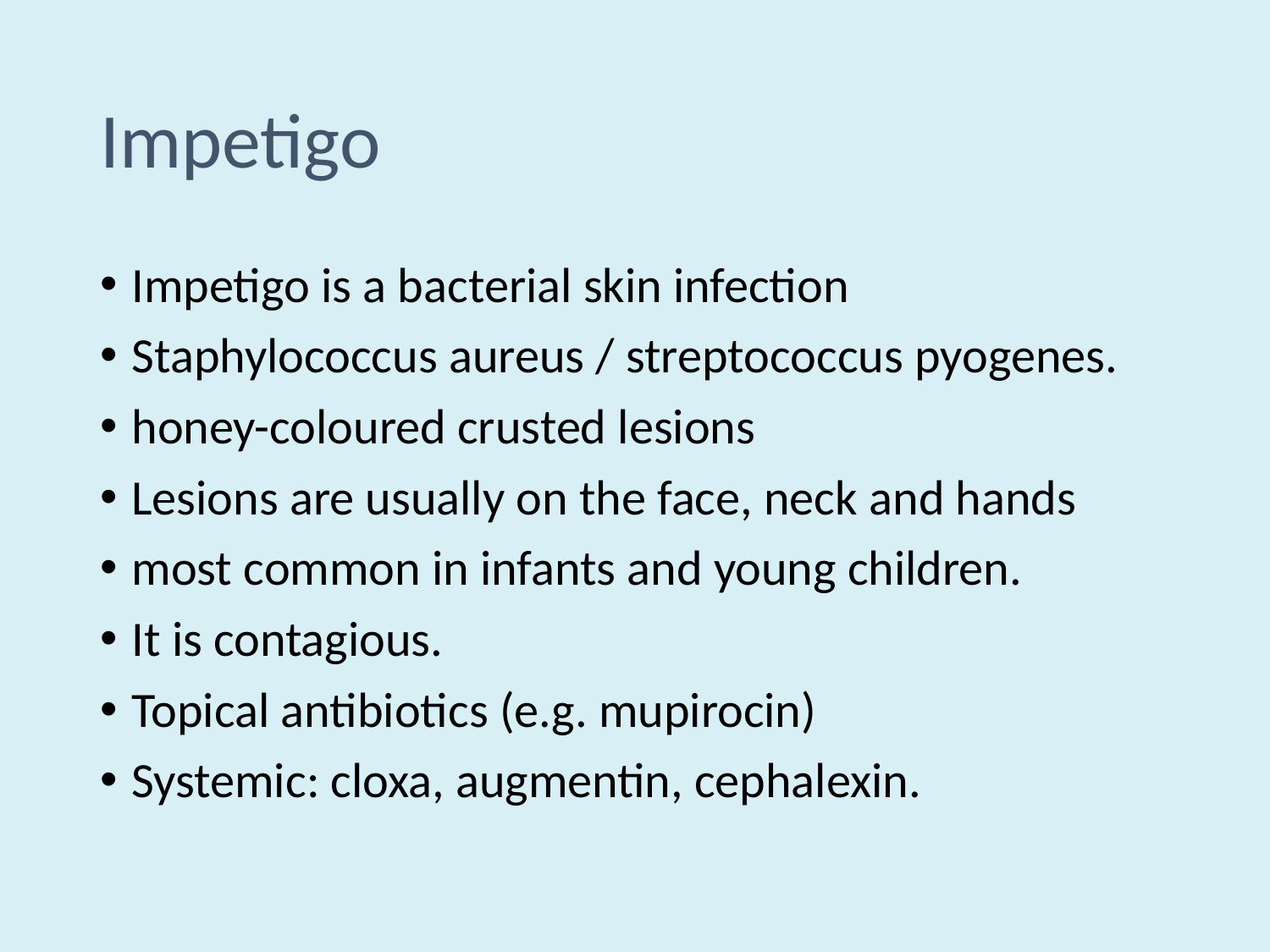

# Impetigo
Impetigo is a bacterial skin infection
Staphylococcus aureus / streptococcus pyogenes.
honey-coloured crusted lesions
Lesions are usually on the face, neck and hands
most common in infants and young children.
It is contagious.
Topical antibiotics (e.g. mupirocin)
Systemic: cloxa, augmentin, cephalexin.